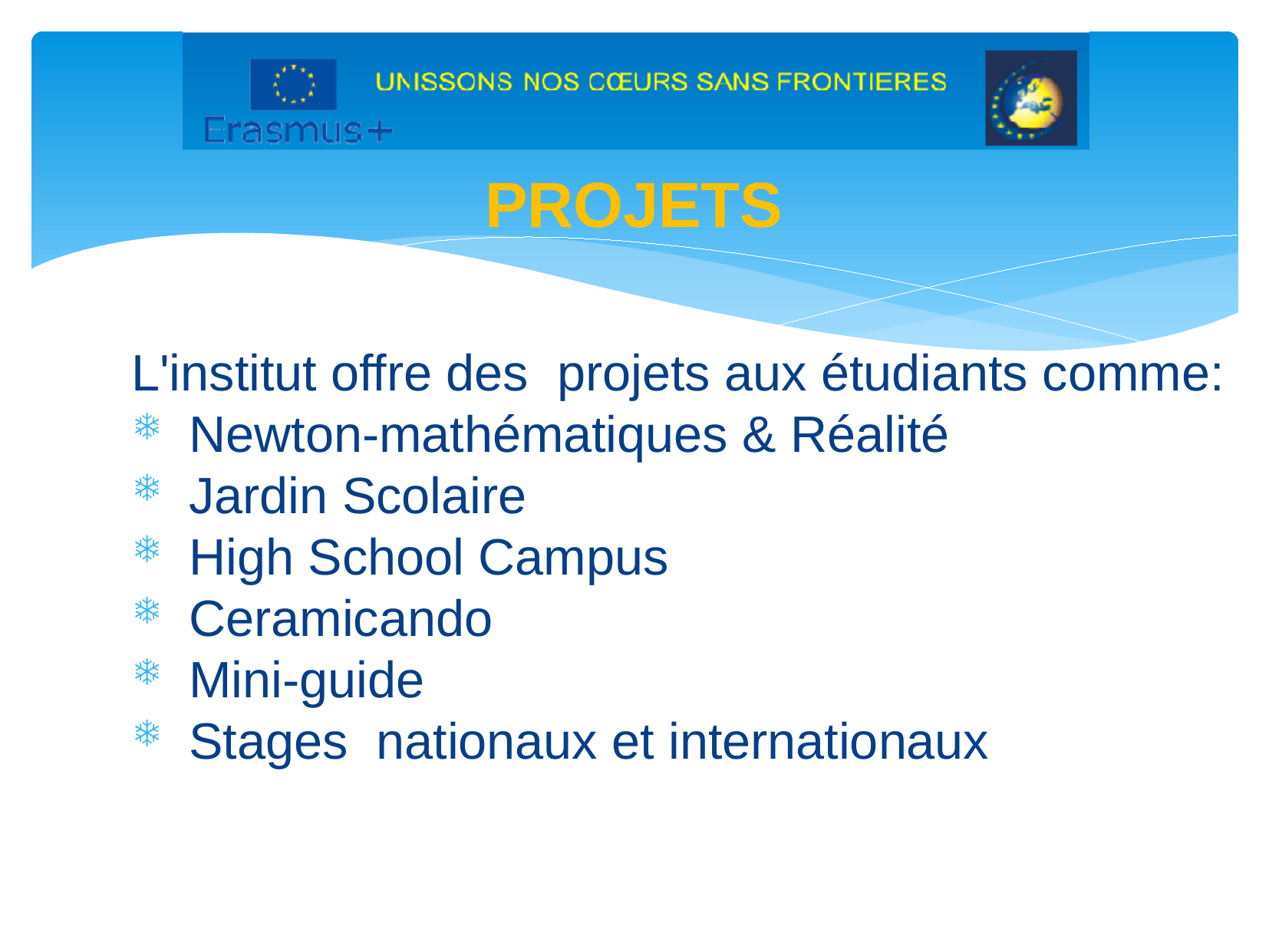

PROJETS
L'institut offre des  projets aux étudiants comme:
Newton-mathématiques & Réalité
Jardin Scolaire
High School Campus
Ceramicando
Mini-guide
Stages  nationaux et internationaux